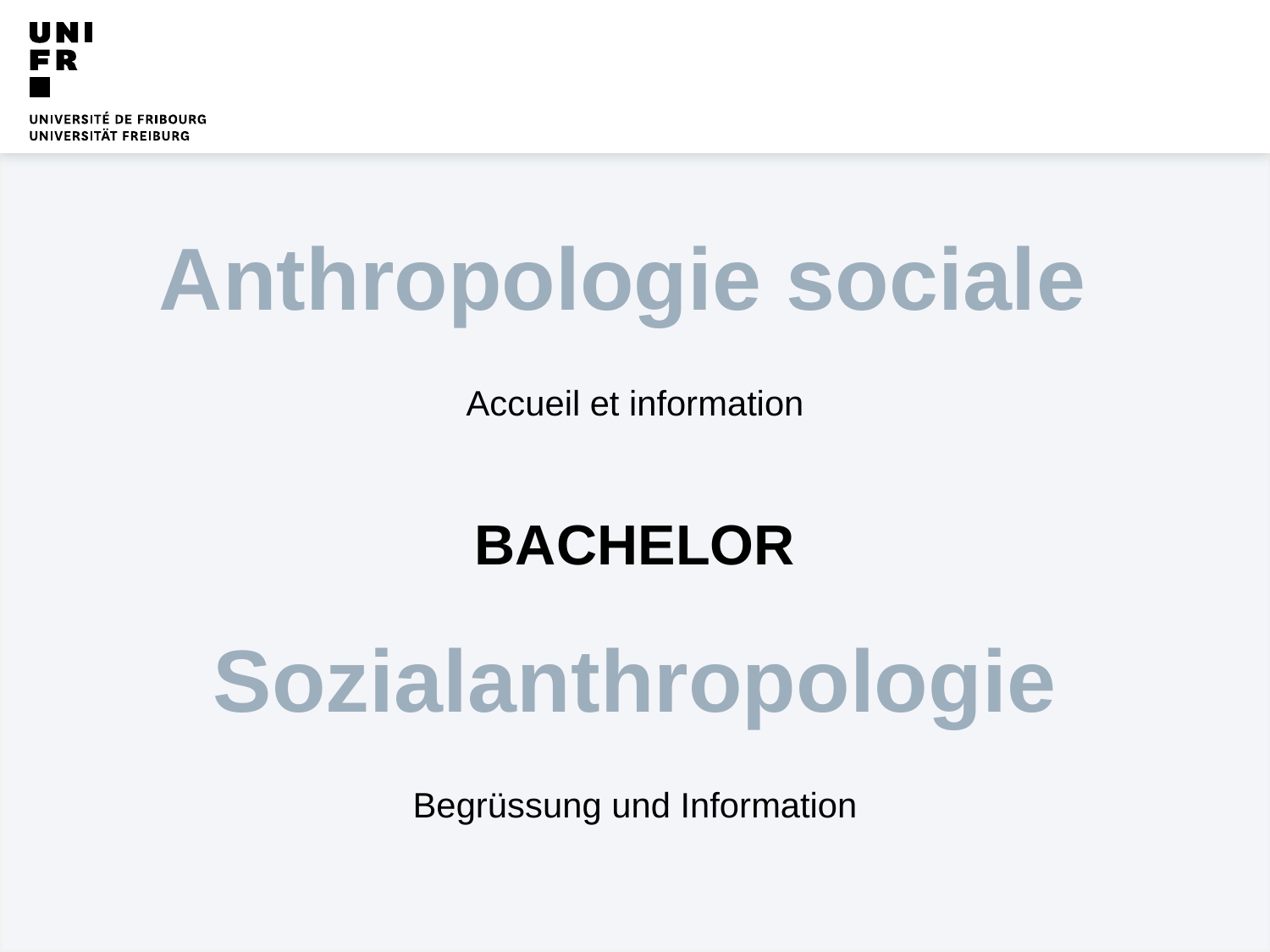

Anthropologie sociale
Accueil et information
BACHELOR
Sozialanthropologie
Begrüssung und Information